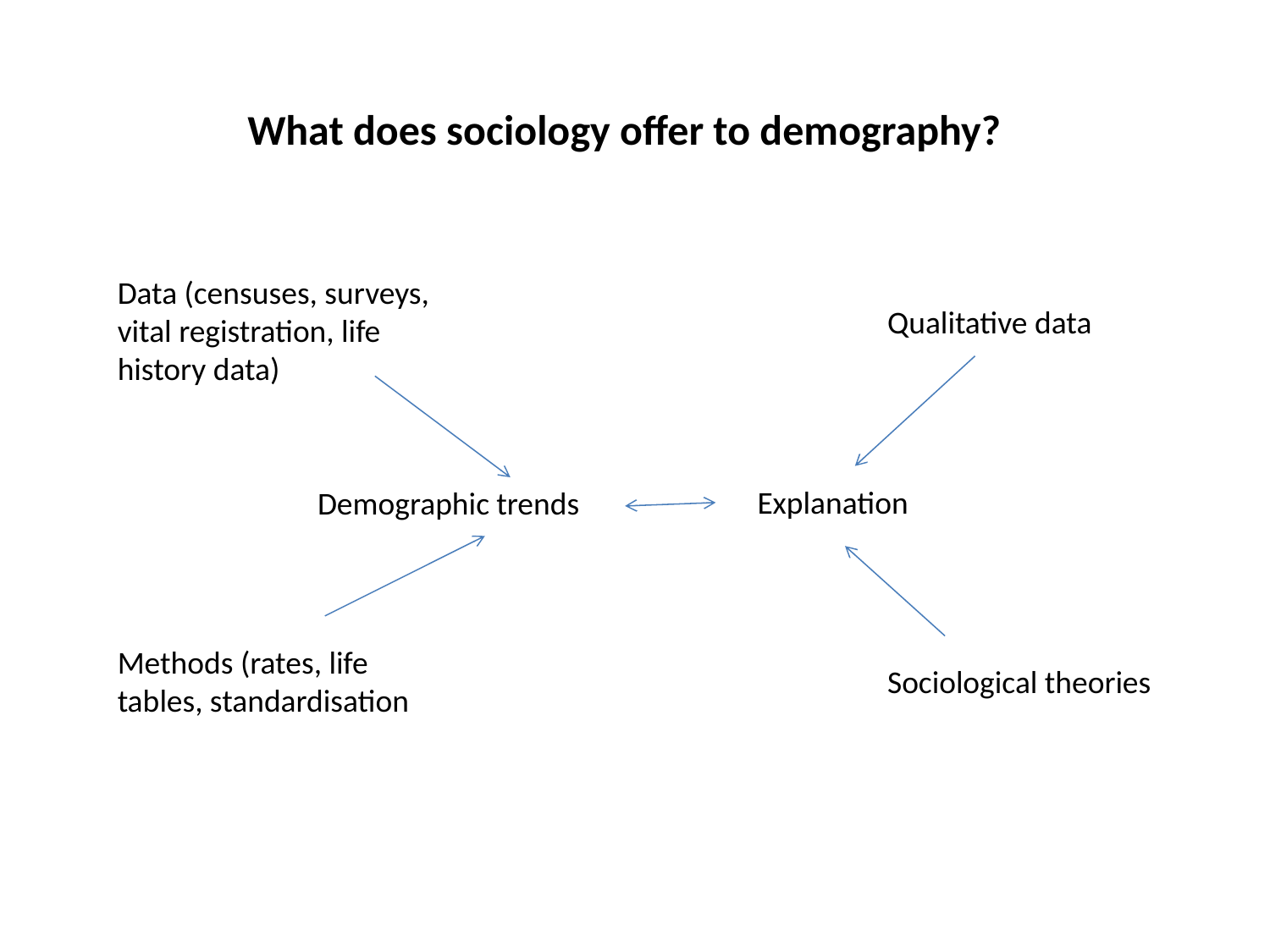

What does sociology offer to demography?
Data (censuses, surveys,
vital registration, life
history data)
Qualitative data
Explanation
Demographic trends
Methods (rates, life
tables, standardisation
Sociological theories